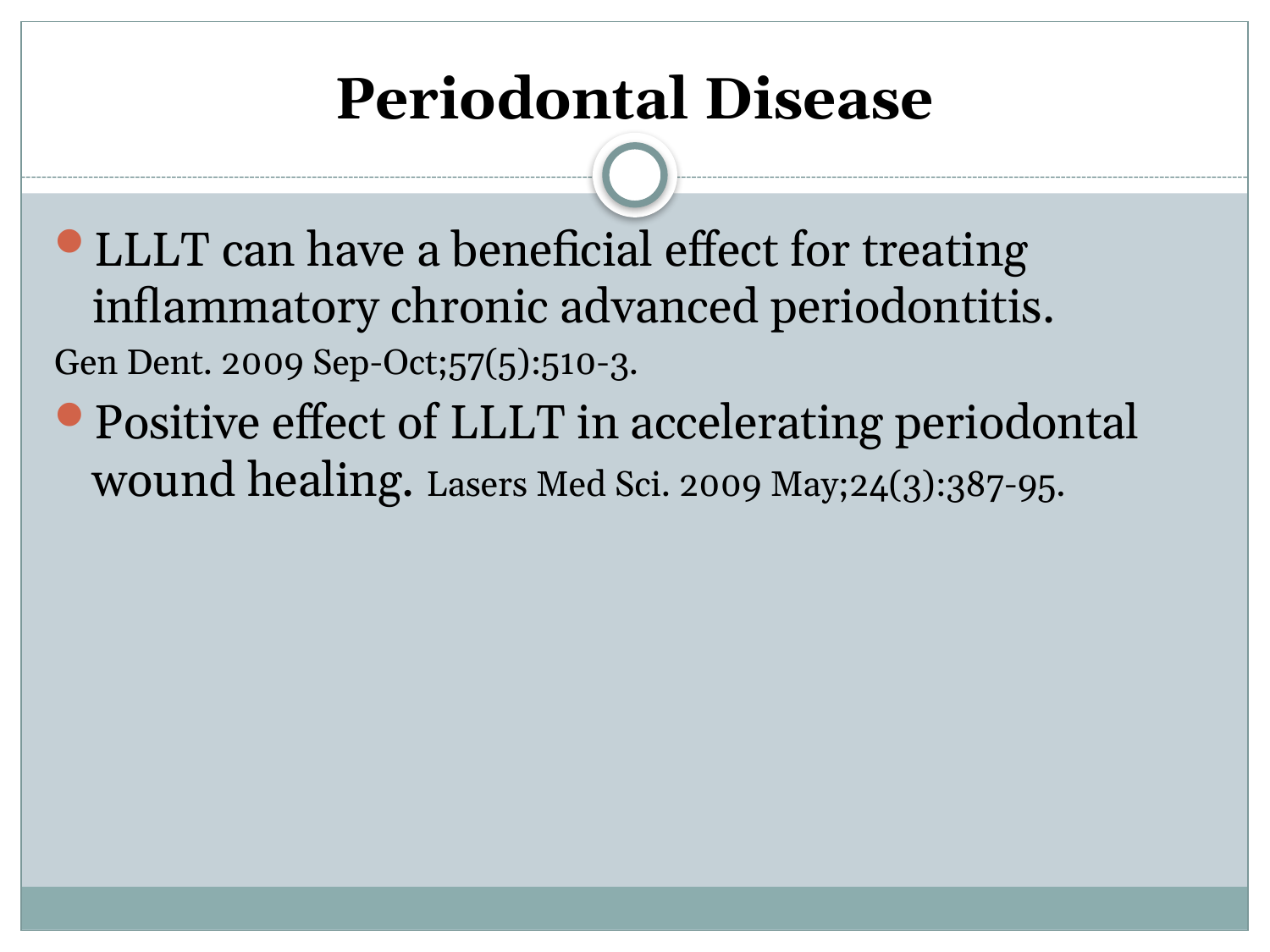

# Periodontal Disease
LLLT can have a beneficial effect for treating inflammatory chronic advanced periodontitis.
Gen Dent. 2009 Sep-Oct;57(5):510-3.
Positive effect of LLLT in accelerating periodontal wound healing. Lasers Med Sci. 2009 May;24(3):387-95.